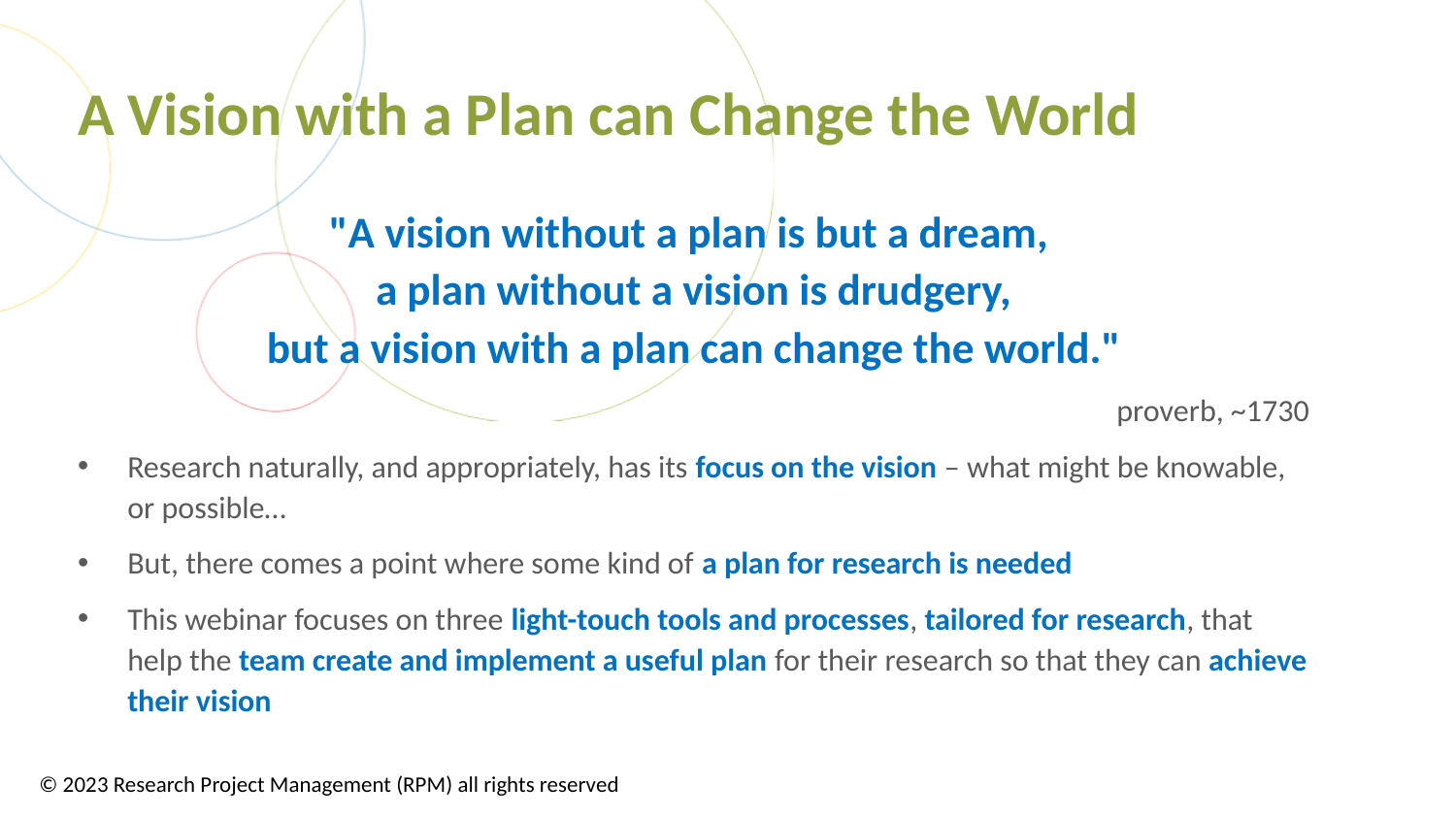

# A Vision with a Plan can Change the World
"A vision without a plan is but a dream,
a plan without a vision is drudgery,
but a vision with a plan can change the world."
proverb, ~1730
Research naturally, and appropriately, has its focus on the vision – what might be knowable, or possible…
But, there comes a point where some kind of a plan for research is needed
This webinar focuses on three light-touch tools and processes, tailored for research, that help the team create and implement a useful plan for their research so that they can achieve their vision